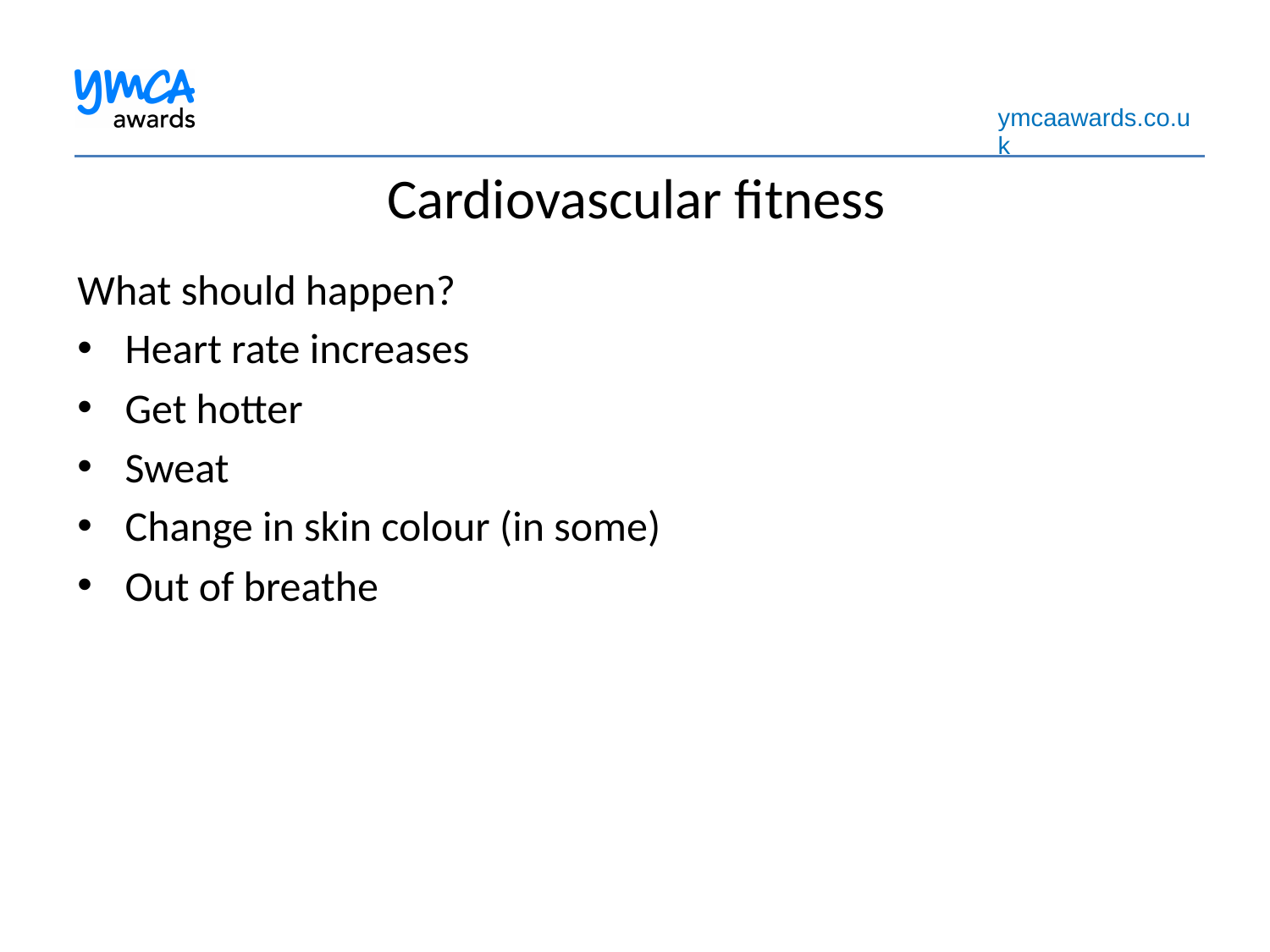

# Cardiovascular fitness
What should happen?
Heart rate increases
Get hotter
Sweat
Change in skin colour (in some)
Out of breathe